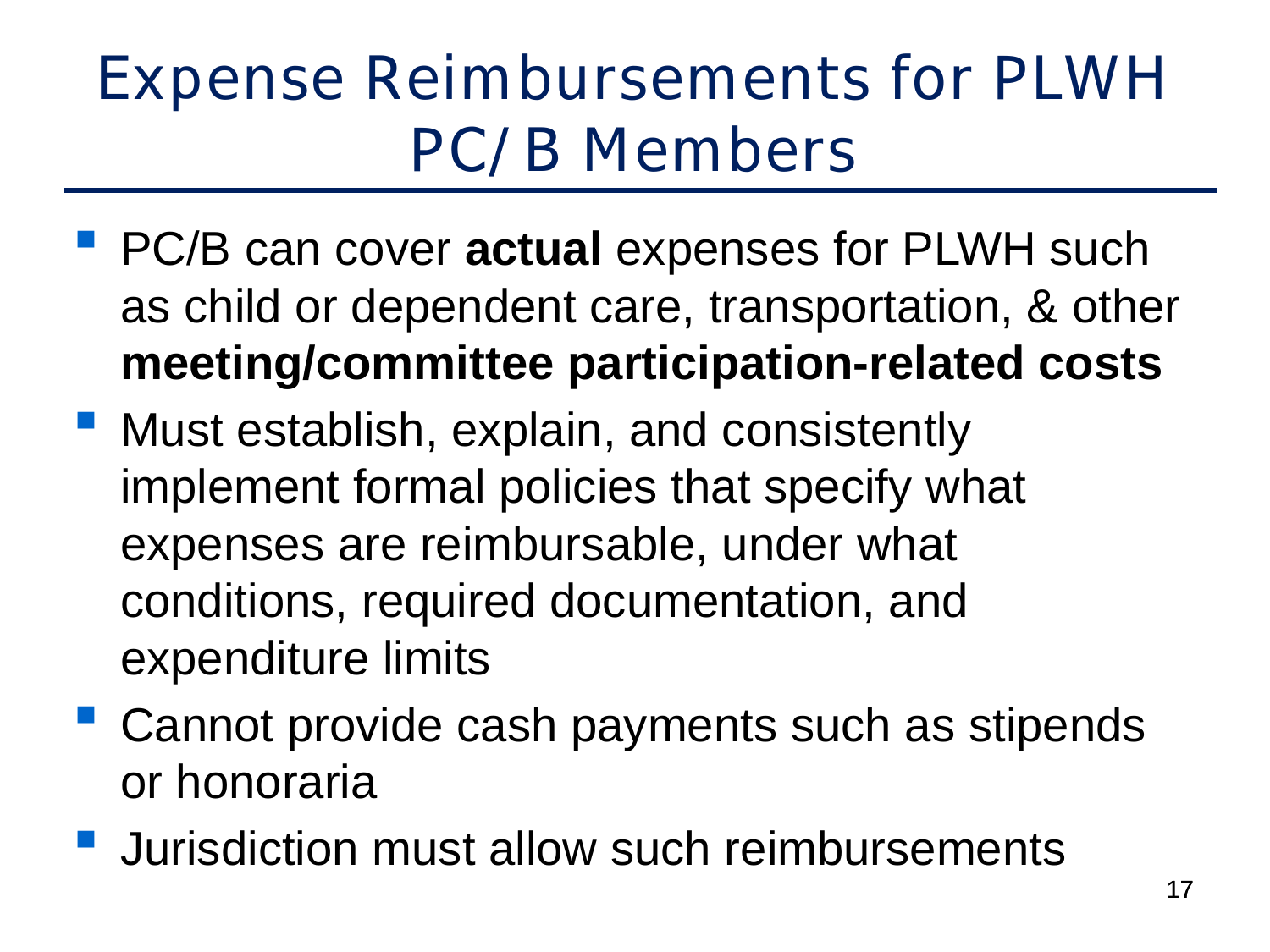

Expense Reimbursements for PLWH PC/B Members
PC/B can cover actual expenses for PLWH such as child or dependent care, transportation, & other meeting/committee participation-related costs
Must establish, explain, and consistently implement formal policies that specify what expenses are reimbursable, under what conditions, required documentation, and expenditure limits
Cannot provide cash payments such as stipends or honoraria
Jurisdiction must allow such reimbursements
17
17